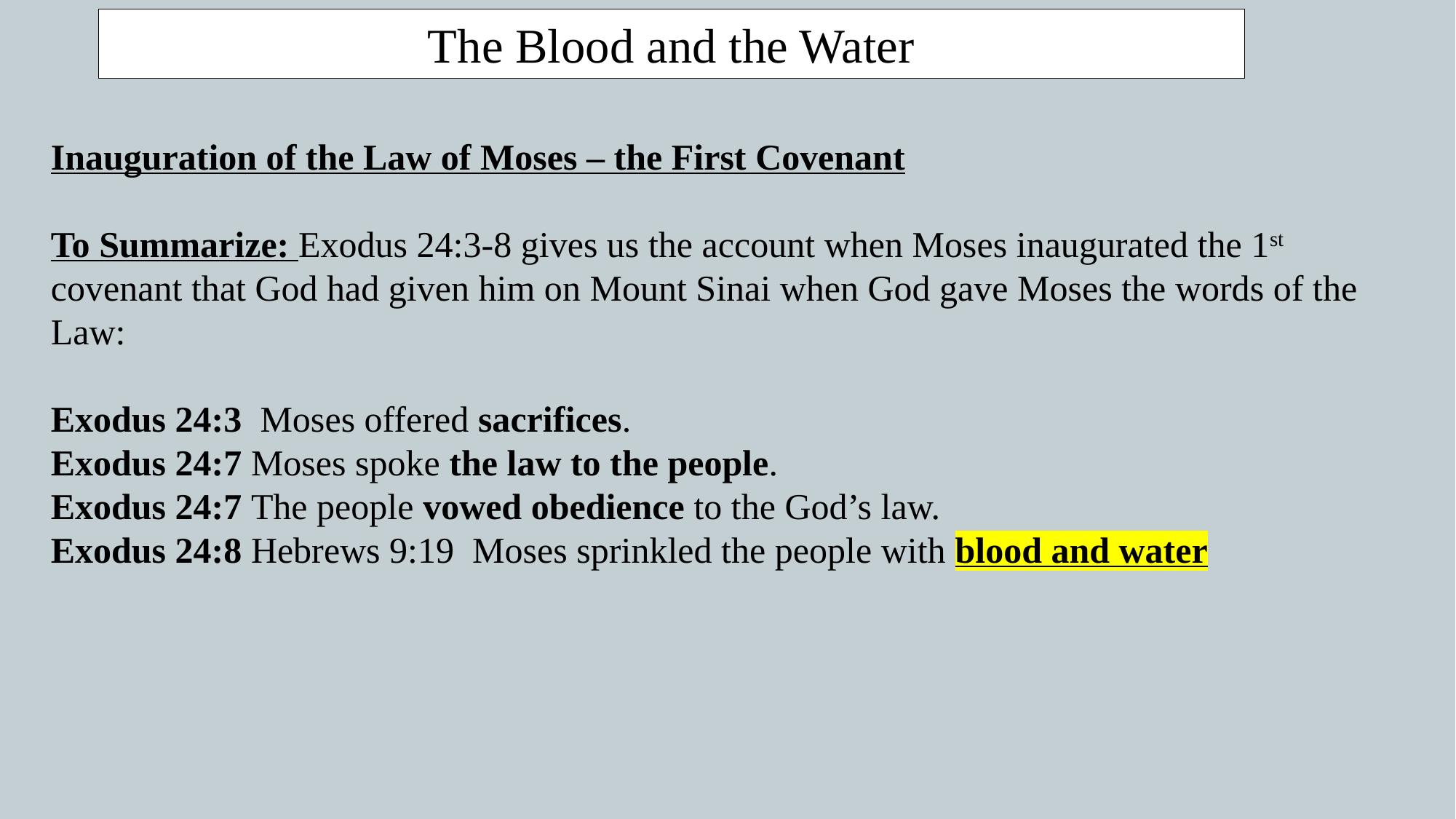

The Blood and the Water
Inauguration of the Law of Moses – the First Covenant

To Summarize: Exodus 24:3-8 gives us the account when Moses inaugurated the 1st covenant that God had given him on Mount Sinai when God gave Moses the words of the Law:

Exodus 24:3  Moses offered sacrifices.
Exodus 24:7 Moses spoke the law to the people.
Exodus 24:7 The people vowed obedience to the God’s law.
Exodus 24:8 Hebrews 9:19  Moses sprinkled the people with blood and water